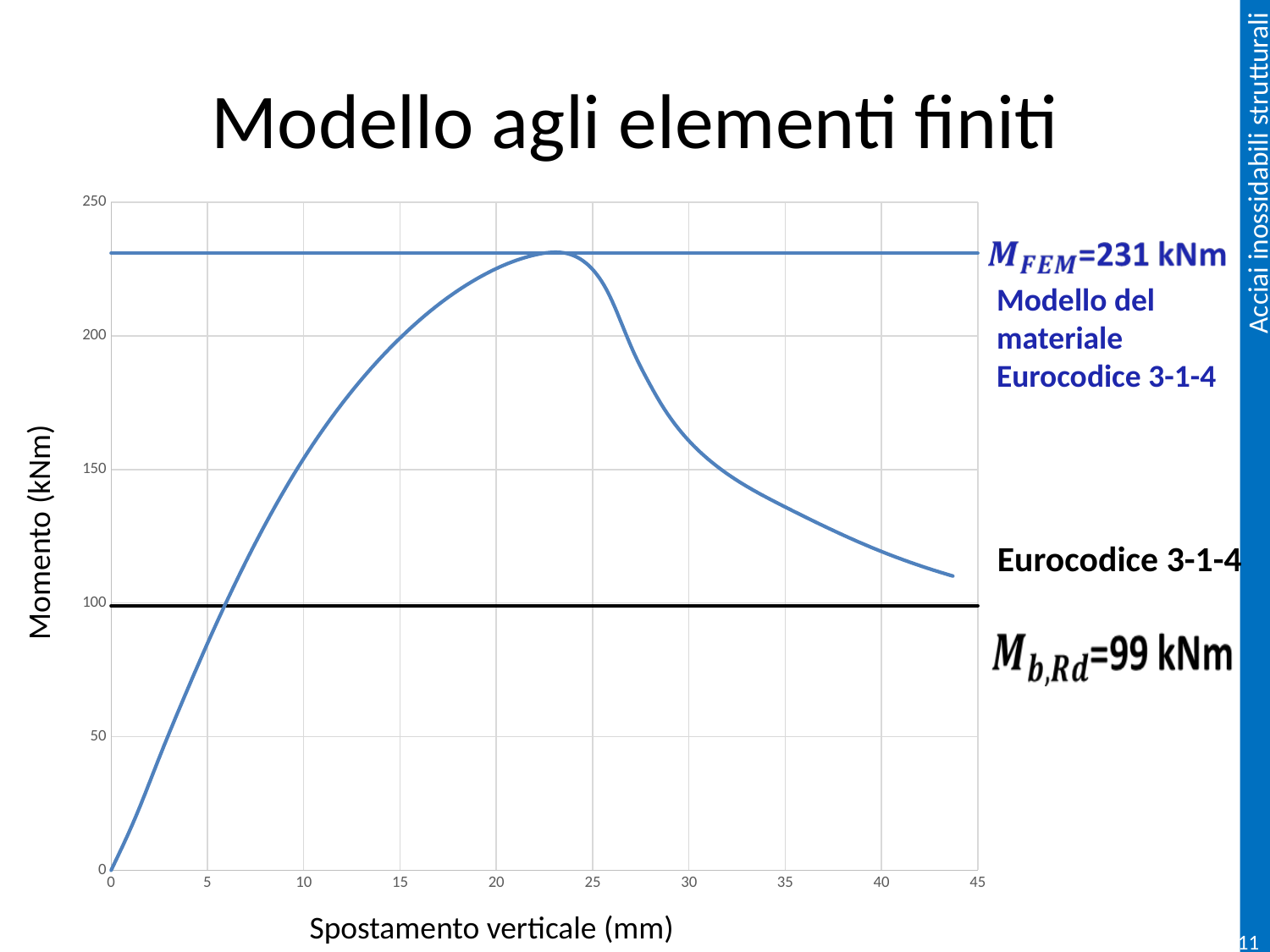

# Modello agli elementi finiti

### Chart

| Category | Uy midden onderflens |  |  |
|---|---|---|---|
Modello del materiale Eurocodice 3-1-4
Momento (kNm)
Eurocodice 3-1-4

Spostamento verticale (mm)
118